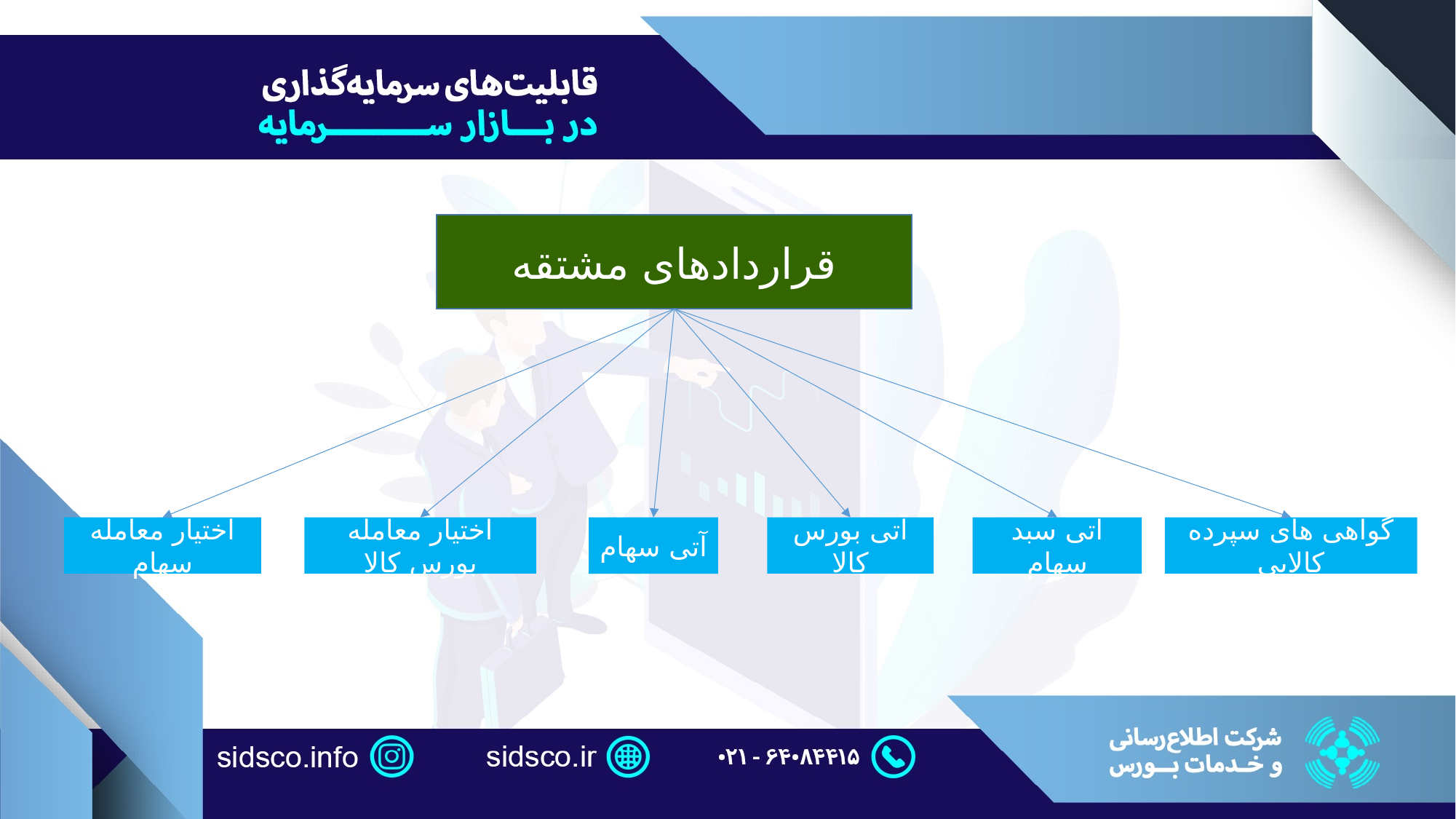

قراردادهای مشتقه
اختیار معامله سهام
اختیار معامله بورس کالا
آتی بورس کالا
آتی سبد سهام
گواهی های سپرده کالایی
آتی سهام